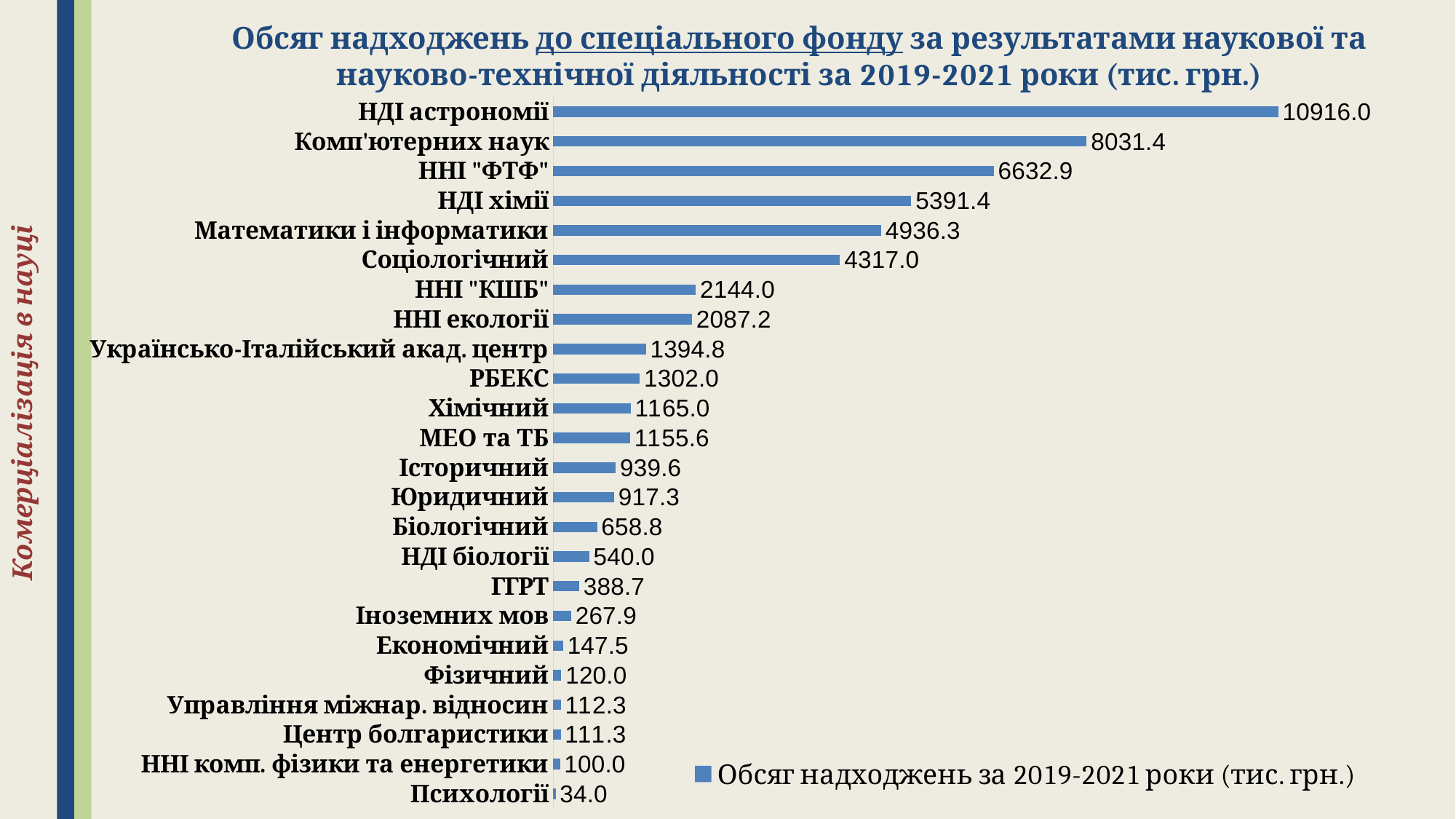

Обсяг надходжень до спеціального фонду за результатами наукової та науково-технічної діяльності за 2019-2021 роки (тис. грн.)

### Chart

| Category | Обсяг надходжень за 2019-2021 роки (тис. грн.) |
|---|---|
| Психології | 34.0 |
| ННІ комп. фізики та енергетики | 100.0 |
| Центр болгаристики | 111.299 |
| Управління міжнар. відносин | 112.321 |
| Фізичний | 120.0 |
| Економічний | 147.5 |
| Іноземних мов | 267.865 |
| ГГРТ | 388.744 |
| НДІ біології | 540.0 |
| Біологічний | 658.813 |
| Юридичний | 917.341 |
| Історичний | 939.578 |
| МЕО та ТБ | 1155.56 |
| Хімічний | 1165.007 |
| РБЕКС | 1301.98 |
| Українсько-Італійський акад. центр | 1394.818 |
| ННІ екології | 2087.201 |
| ННІ "КШБ" | 2143.993 |
| Соціологічний | 4316.979 |
| Математики і інформатики | 4936.277 |
| НДІ хімії | 5391.4 |
| ННІ "ФТФ" | 6632.92 |
| Комп'ютерних наук | 8031.4 |
| НДІ астрономії | 10916.02 |
Комерціалізація в науці